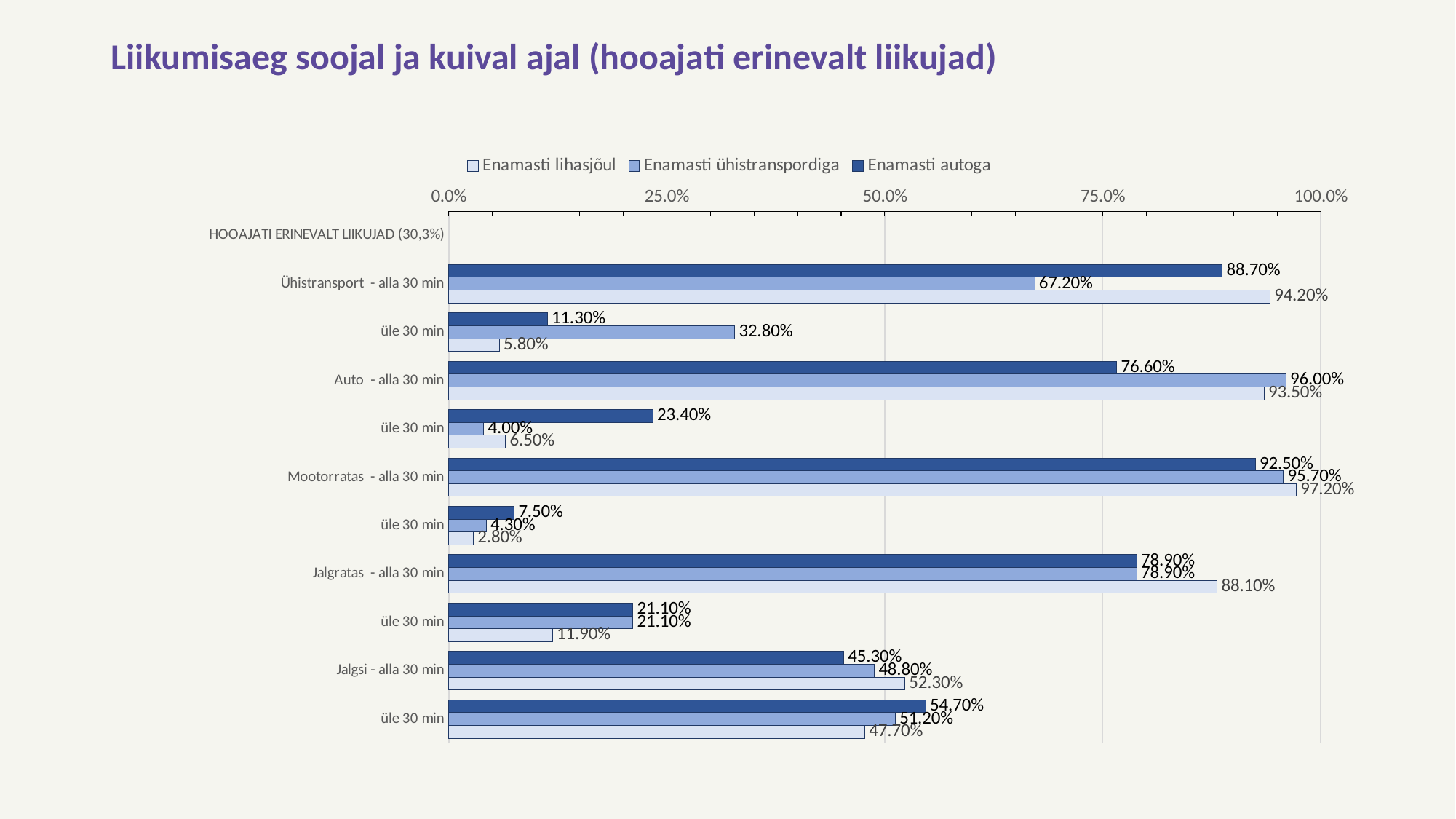

# Liikumisaeg soojal ja kuival ajal (hooajati erinevalt liikujad)

### Chart

| Category | Enamasti autoga | Enamasti ühistranspordiga | Enamasti lihasjõul |
|---|---|---|---|
| HOOAJATI ERINEVALT LIIKUJAD (30,3%) | None | None | None |
| Ühistransport  - alla 30 min | 0.887 | 0.672 | 0.942 |
| üle 30 min | 0.113 | 0.328 | 0.058 |
| Auto  - alla 30 min | 0.766 | 0.96 | 0.935 |
| üle 30 min | 0.234 | 0.04 | 0.065 |
| Mootorratas  - alla 30 min | 0.925 | 0.957 | 0.972 |
| üle 30 min | 0.075 | 0.043 | 0.028 |
| Jalgratas  - alla 30 min | 0.789 | 0.789 | 0.881 |
| üle 30 min | 0.211 | 0.211 | 0.119 |
| Jalgsi - alla 30 min | 0.453 | 0.488 | 0.523 |
| üle 30 min | 0.547 | 0.512 | 0.477 |